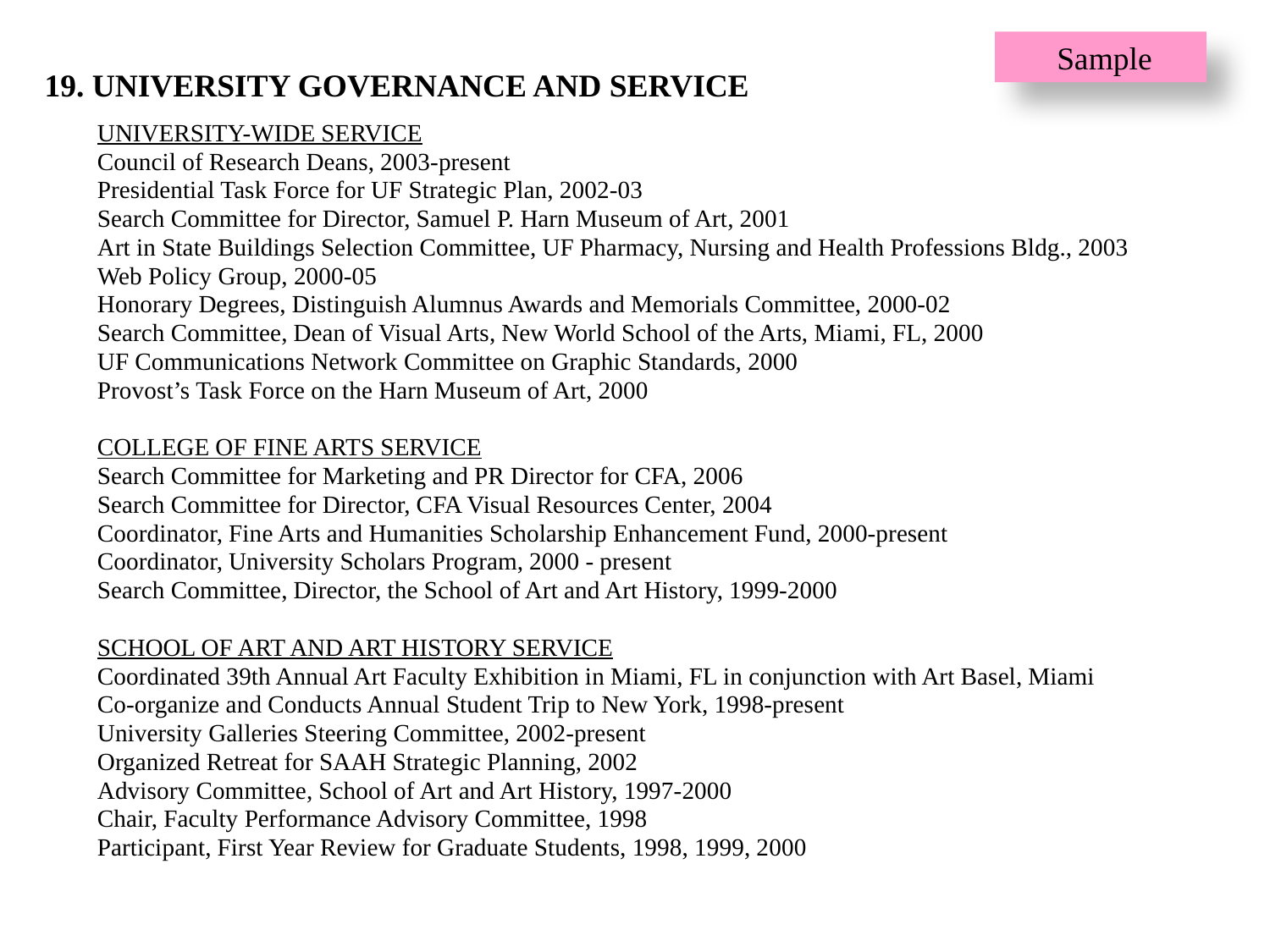

# 19. UNIVERSITY GOVERNANCE AND SERVICE
 Sample
UNIVERSITY-WIDE SERVICE
Council of Research Deans, 2003-present
Presidential Task Force for UF Strategic Plan, 2002-03
Search Committee for Director, Samuel P. Harn Museum of Art, 2001
Art in State Buildings Selection Committee, UF Pharmacy, Nursing and Health Professions Bldg., 2003
Web Policy Group, 2000-05
Honorary Degrees, Distinguish Alumnus Awards and Memorials Committee, 2000-02
Search Committee, Dean of Visual Arts, New World School of the Arts, Miami, FL, 2000
UF Communications Network Committee on Graphic Standards, 2000
Provost’s Task Force on the Harn Museum of Art, 2000

COLLEGE OF FINE ARTS SERVICE
Search Committee for Marketing and PR Director for CFA, 2006
Search Committee for Director, CFA Visual Resources Center, 2004
Coordinator, Fine Arts and Humanities Scholarship Enhancement Fund, 2000-present
Coordinator, University Scholars Program, 2000 - present
Search Committee, Director, the School of Art and Art History, 1999-2000

SCHOOL OF ART AND ART HISTORY SERVICE
Coordinated 39th Annual Art Faculty Exhibition in Miami, FL in conjunction with Art Basel, Miami
Co-organize and Conducts Annual Student Trip to New York, 1998-present
University Galleries Steering Committee, 2002-present
Organized Retreat for SAAH Strategic Planning, 2002
Advisory Committee, School of Art and Art History, 1997-2000
Chair, Faculty Performance Advisory Committee, 1998
Participant, First Year Review for Graduate Students, 1998, 1999, 2000